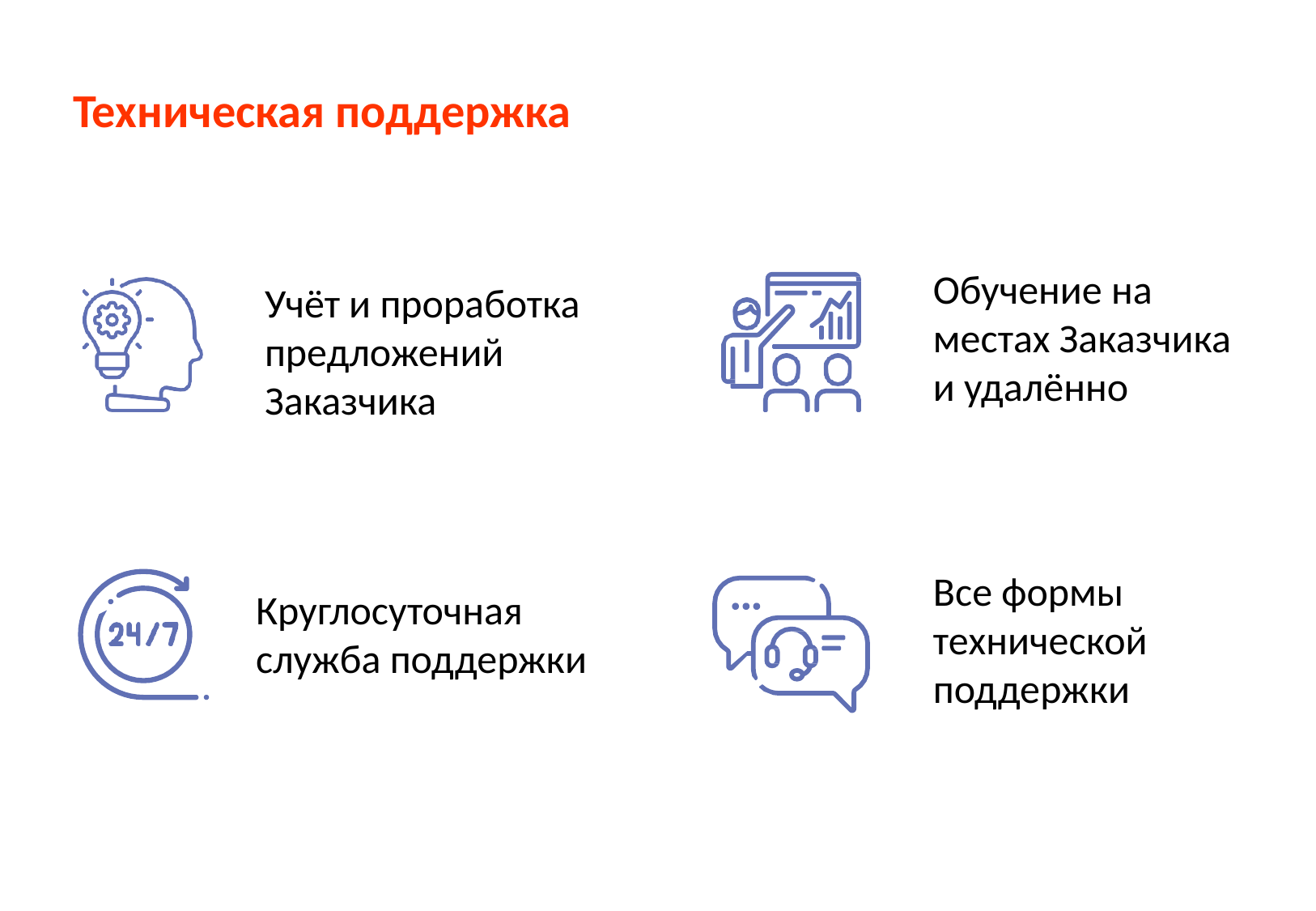

Техническая поддержка
Обучение на местах Заказчика
и удалённо

Учёт и проработка предложений Заказчика
Все формы технической поддержки

Круглосуточная служба поддержки